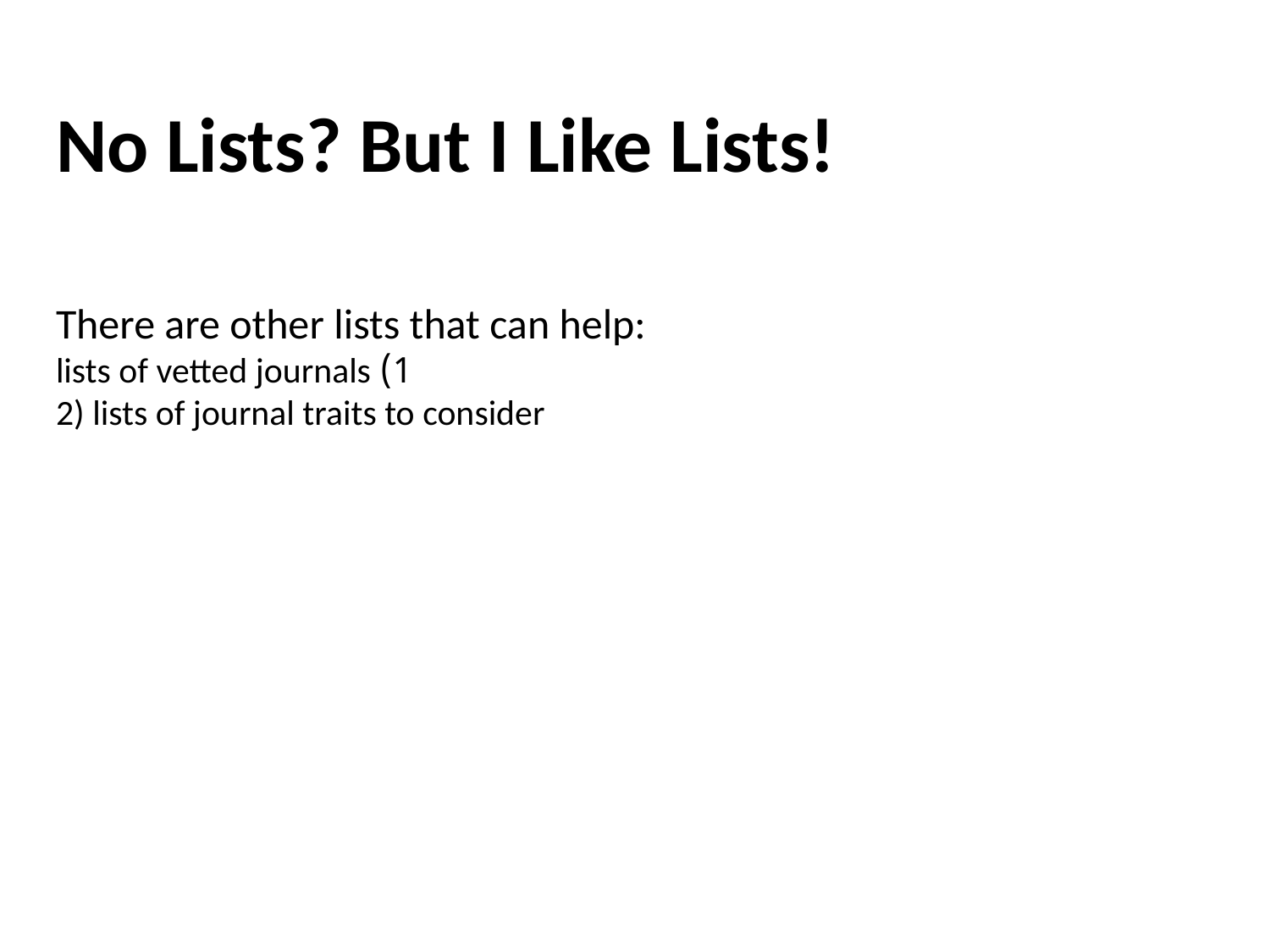

# No Lists? But I Like Lists!
There are other lists that can help:
1) lists of vetted journals
2) lists of journal traits to consider